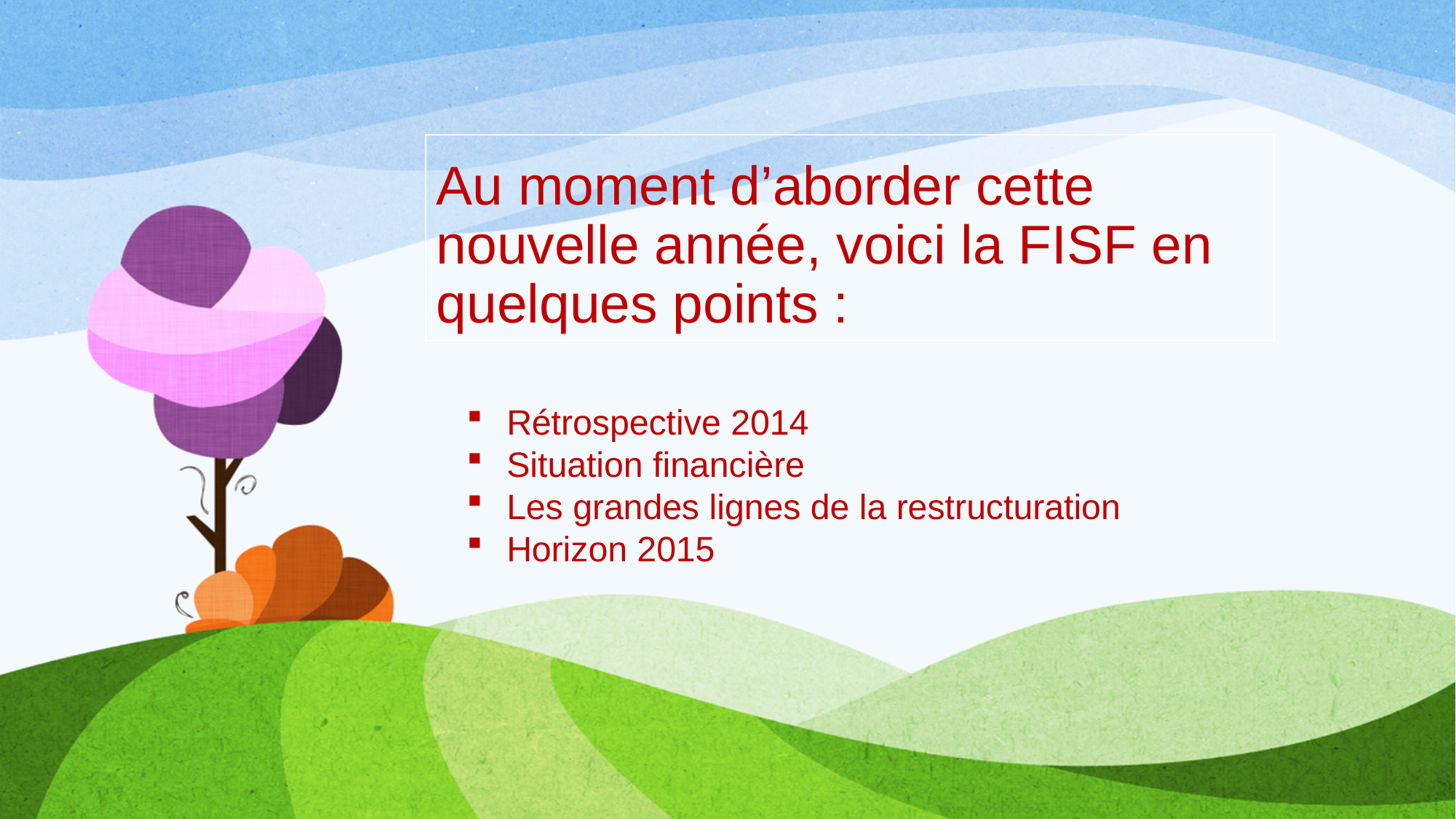

# Au moment d’aborder cette nouvelle année, voici la FISF en quelques points :
Rétrospective 2014
Situation financière
Les grandes lignes de la restructuration
Horizon 2015